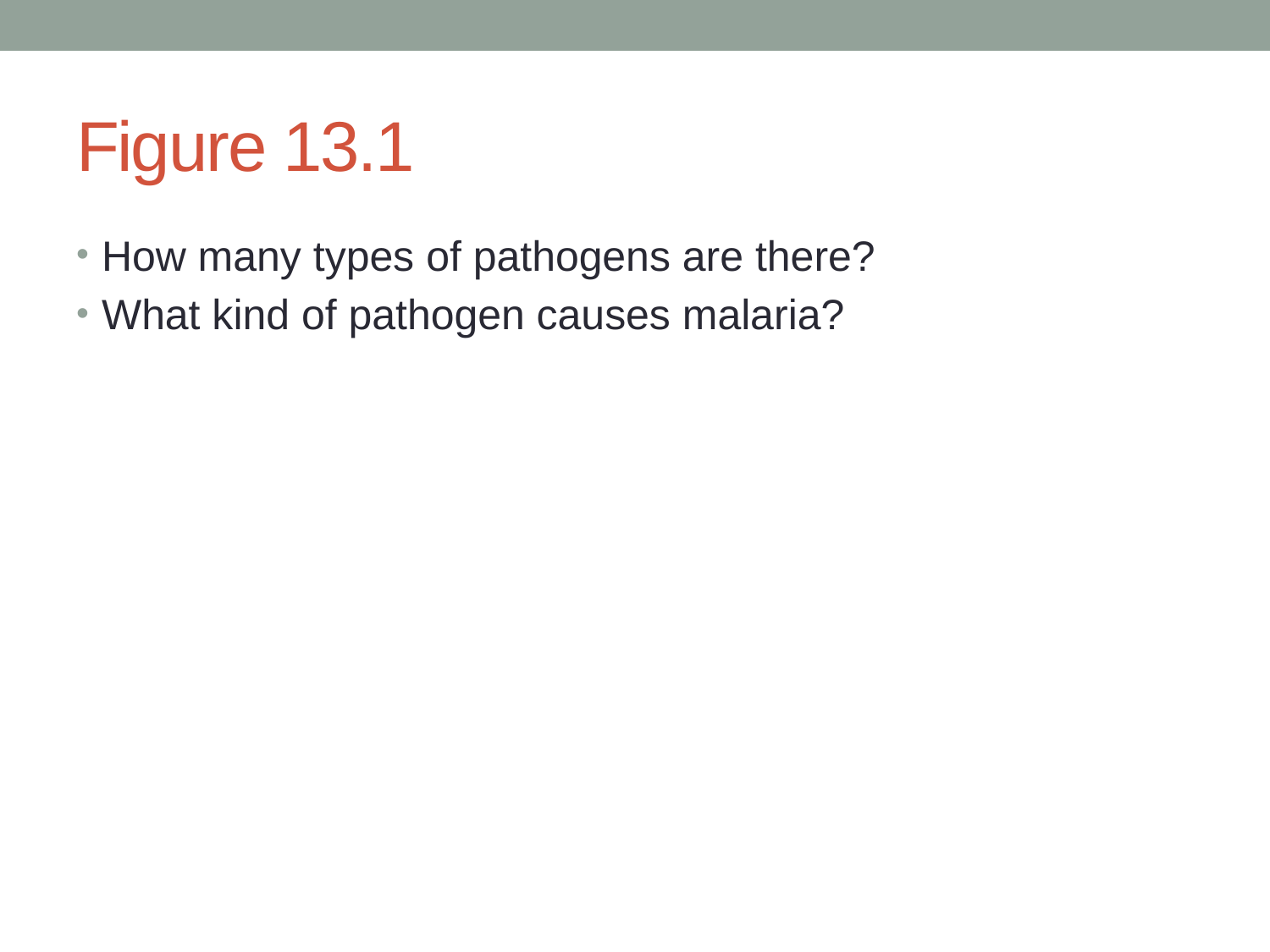

# Figure 13.1
How many types of pathogens are there?
What kind of pathogen causes malaria?